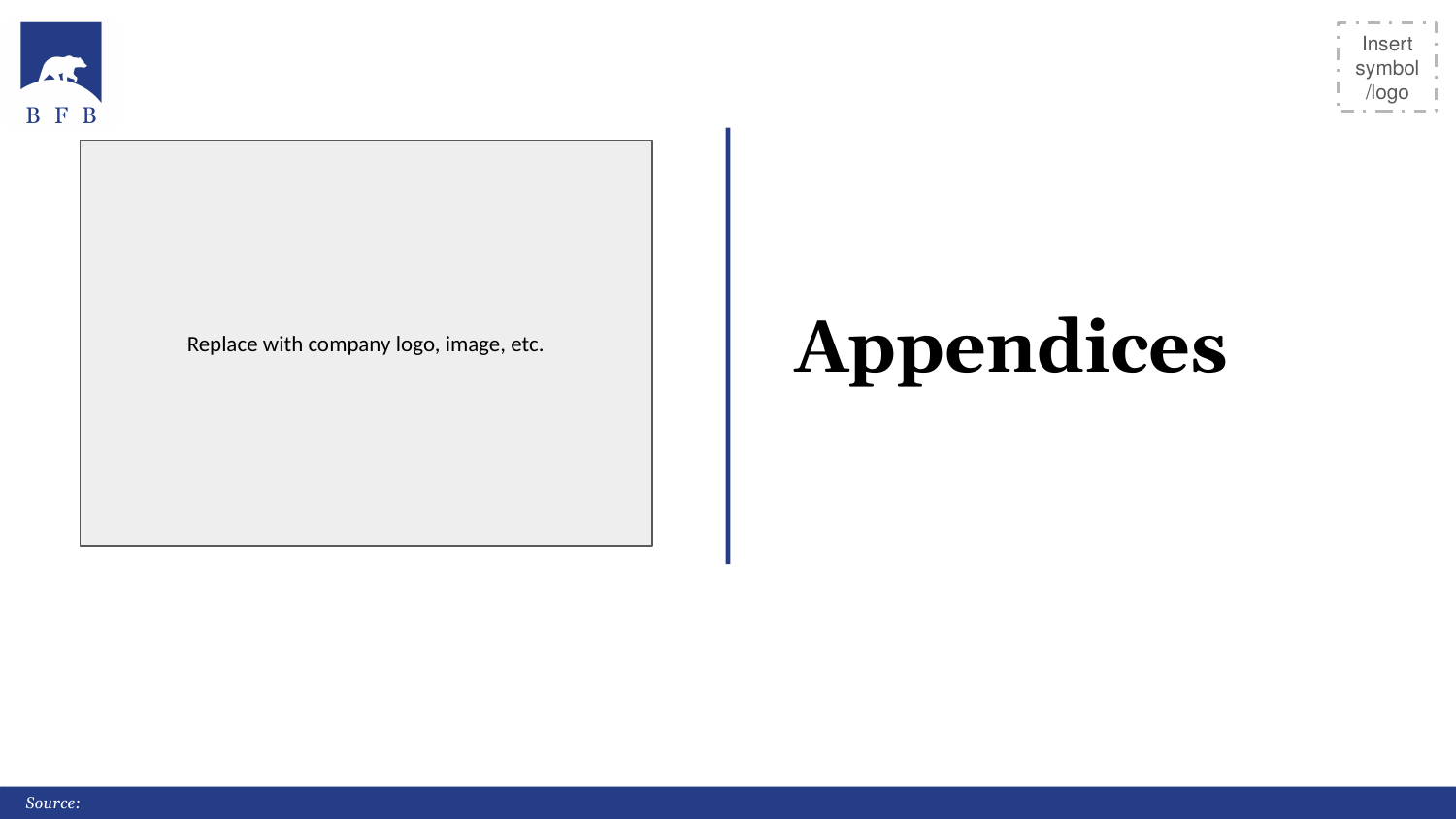

Insert symbol/logo

Replace with company logo, image, etc.
Appendices

Source:
32